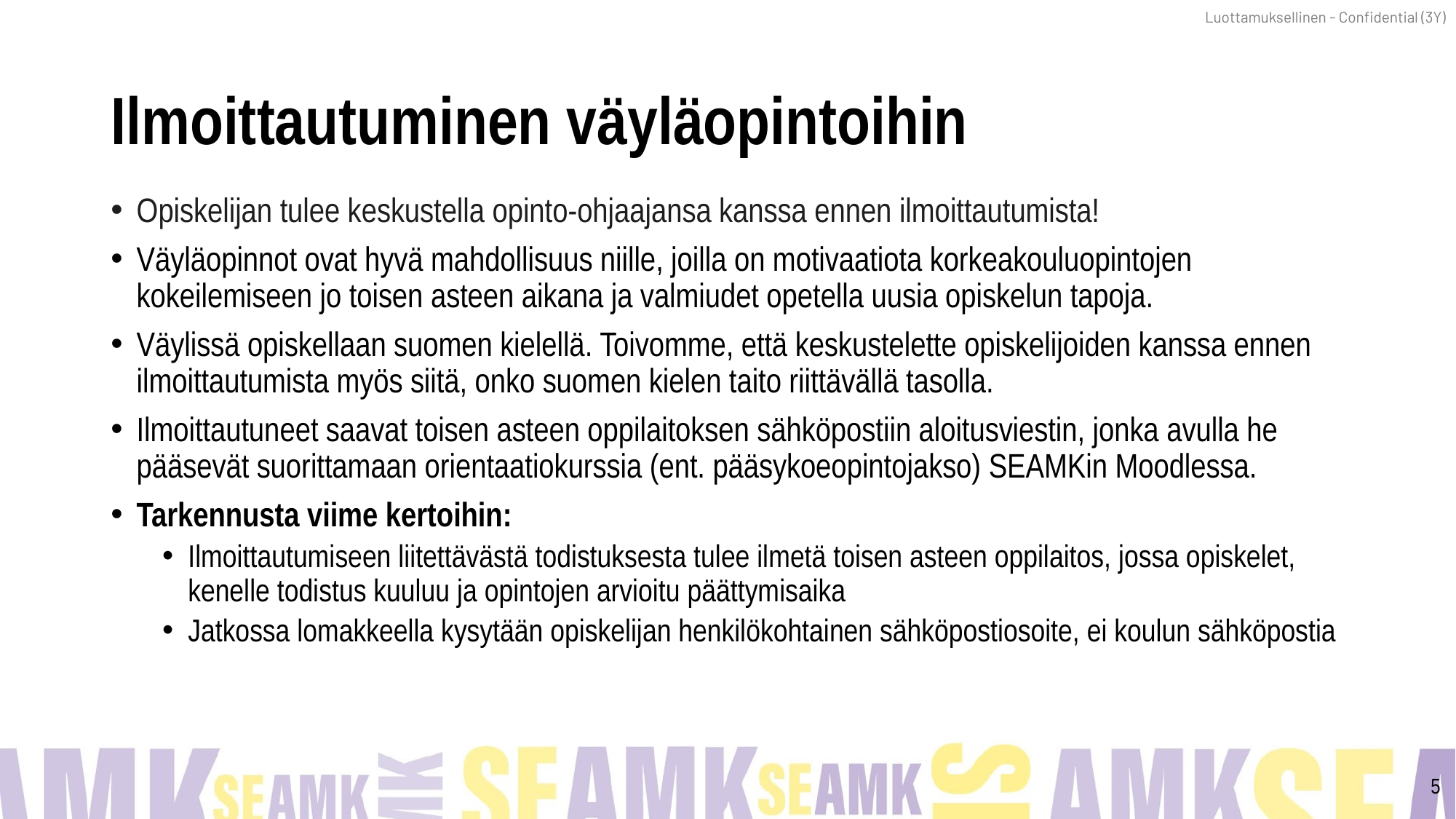

# Ilmoittautuminen väyläopintoihin
Opiskelijan tulee keskustella opinto-ohjaajansa kanssa ennen ilmoittautumista!
Väyläopinnot ovat hyvä mahdollisuus niille, joilla on motivaatiota korkeakouluopintojen kokeilemiseen jo toisen asteen aikana ja valmiudet opetella uusia opiskelun tapoja.
Väylissä opiskellaan suomen kielellä. Toivomme, että keskustelette opiskelijoiden kanssa ennen ilmoittautumista myös siitä, onko suomen kielen taito riittävällä tasolla.
Ilmoittautuneet saavat toisen asteen oppilaitoksen sähköpostiin aloitusviestin, jonka avulla he pääsevät suorittamaan orientaatiokurssia (ent. pääsykoeopintojakso) SEAMKin Moodlessa.
Tarkennusta viime kertoihin:
Ilmoittautumiseen liitettävästä todistuksesta tulee ilmetä toisen asteen oppilaitos, jossa opiskelet, kenelle todistus kuuluu ja opintojen arvioitu päättymisaika
Jatkossa lomakkeella kysytään opiskelijan henkilökohtainen sähköpostiosoite, ei koulun sähköpostia